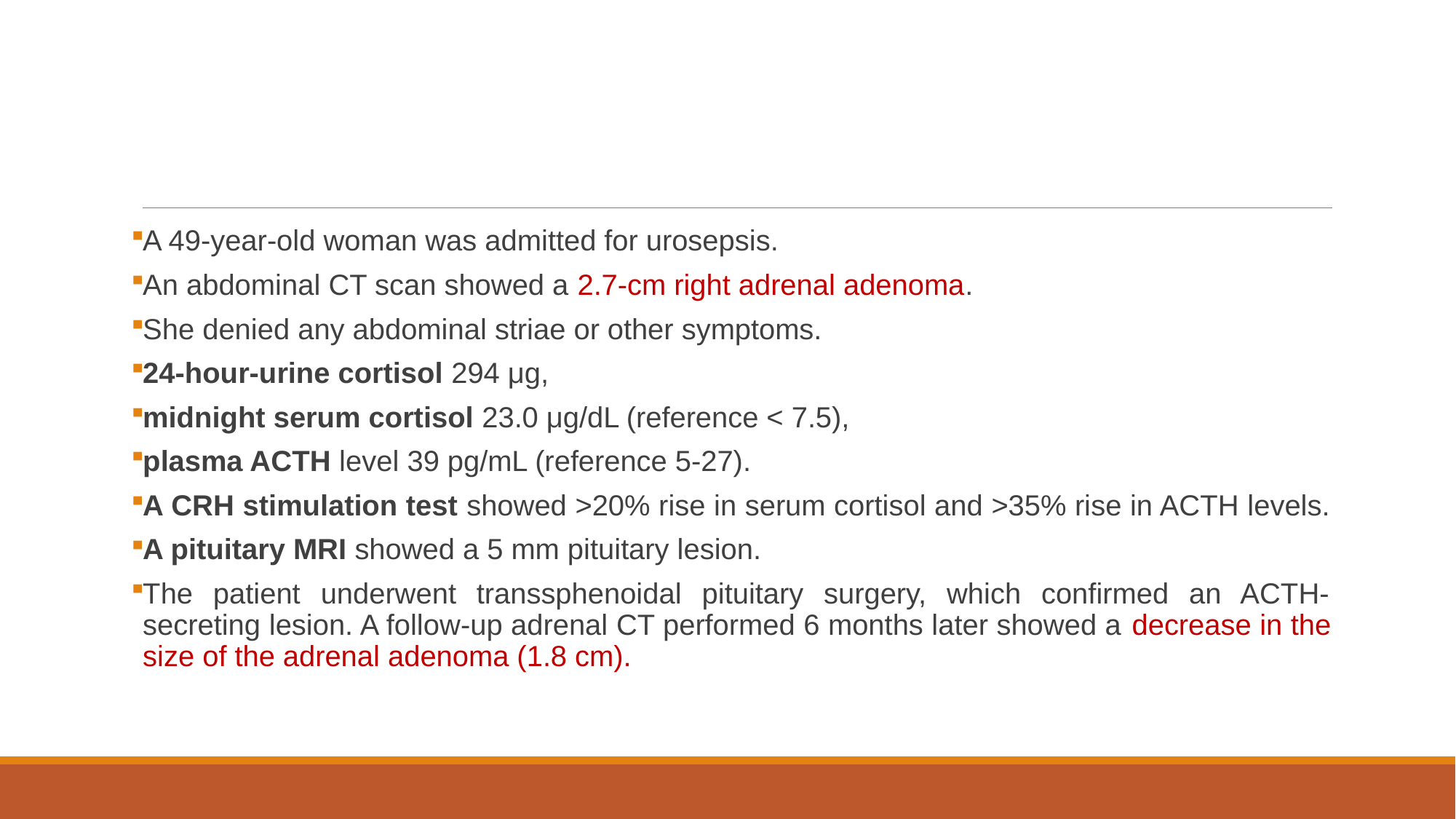

#
A 49-year-old woman was admitted for urosepsis.
An abdominal CT scan showed a 2.7-cm right adrenal adenoma.
She denied any abdominal striae or other symptoms.
24-hour-urine cortisol 294 μg,
midnight serum cortisol 23.0 μg/dL (reference < 7.5),
plasma ACTH level 39 pg/mL (reference 5-27).
A CRH stimulation test showed >20% rise in serum cortisol and >35% rise in ACTH levels.
A pituitary MRI showed a 5 mm pituitary lesion.
The patient underwent transsphenoidal pituitary surgery, which confirmed an ACTH-secreting lesion. A follow-up adrenal CT performed 6 months later showed a decrease in the size of the adrenal adenoma (1.8 cm).